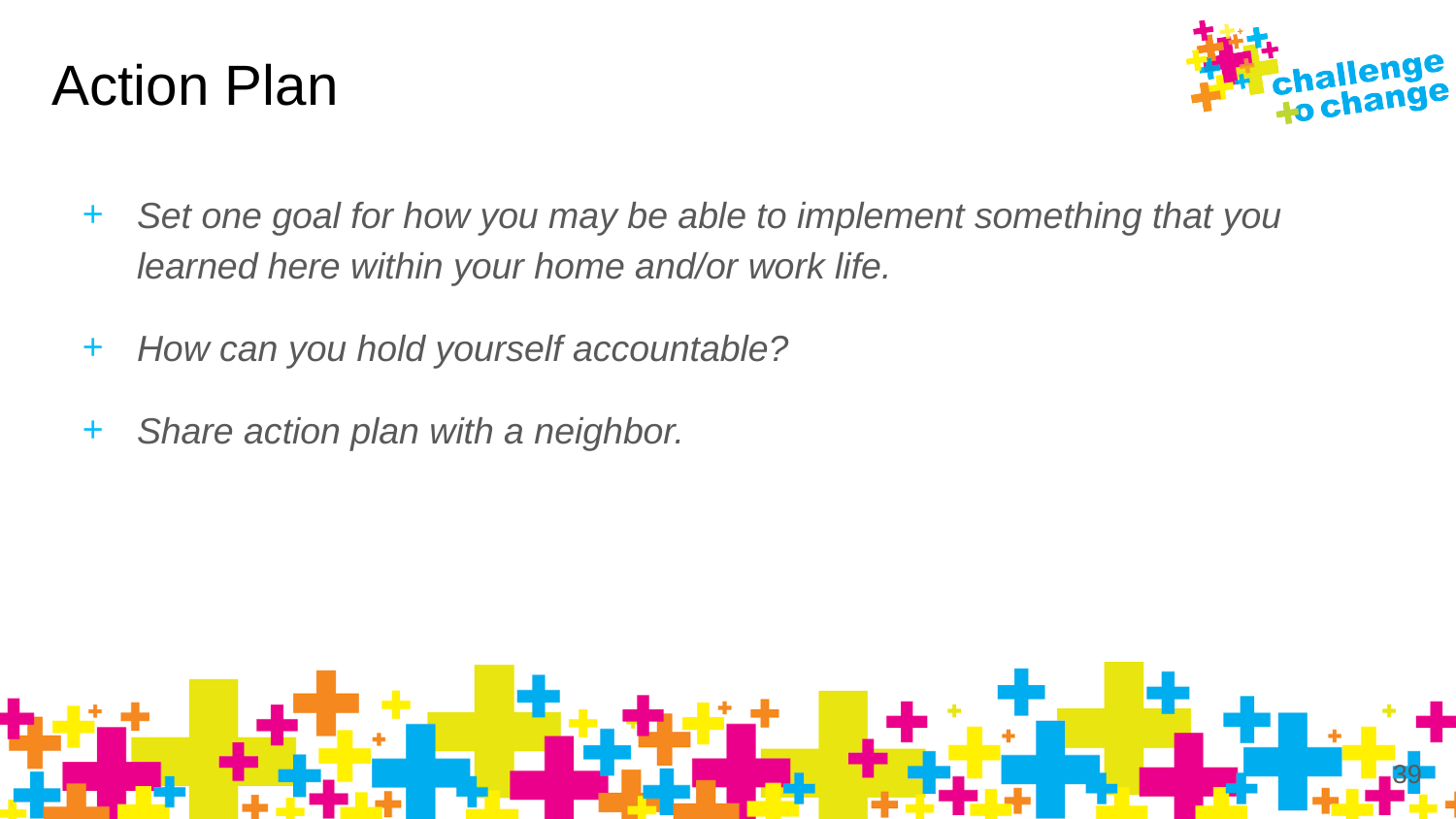

# Action Plan
Set one goal for how you may be able to implement something that you learned here within your home and/or work life.
How can you hold yourself accountable?
Share action plan with a neighbor.
39